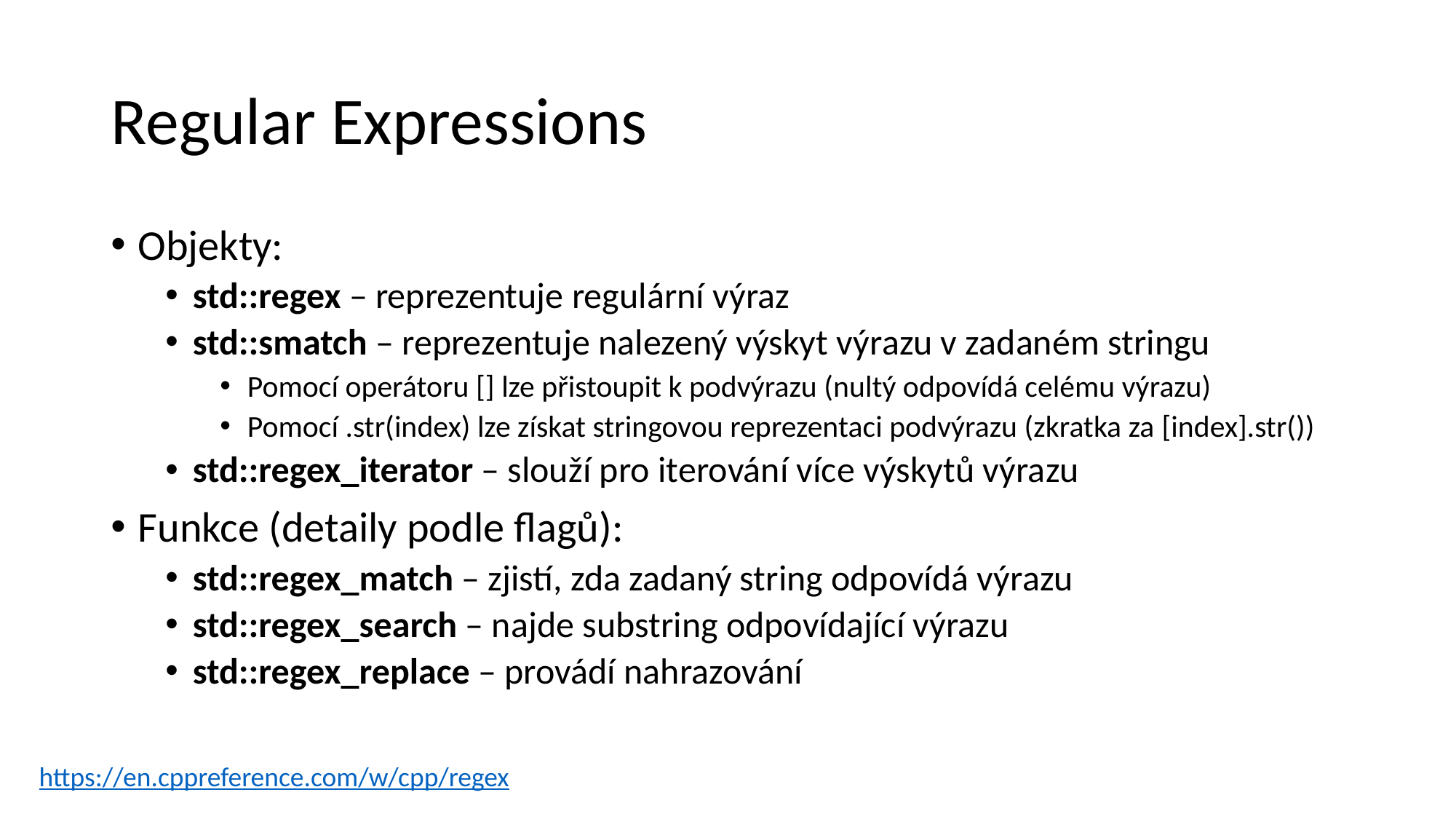

# Regular Expressions
Objekty:
std::regex – reprezentuje regulární výraz
std::smatch – reprezentuje nalezený výskyt výrazu v zadaném stringu
Pomocí operátoru [] lze přistoupit k podvýrazu (nultý odpovídá celému výrazu)
Pomocí .str(index) lze získat stringovou reprezentaci podvýrazu (zkratka za [index].str())
std::regex_iterator – slouží pro iterování více výskytů výrazu
Funkce (detaily podle flagů):
std::regex_match – zjistí, zda zadaný string odpovídá výrazu
std::regex_search – najde substring odpovídající výrazu
std::regex_replace – provádí nahrazování
https://en.cppreference.com/w/cpp/regex